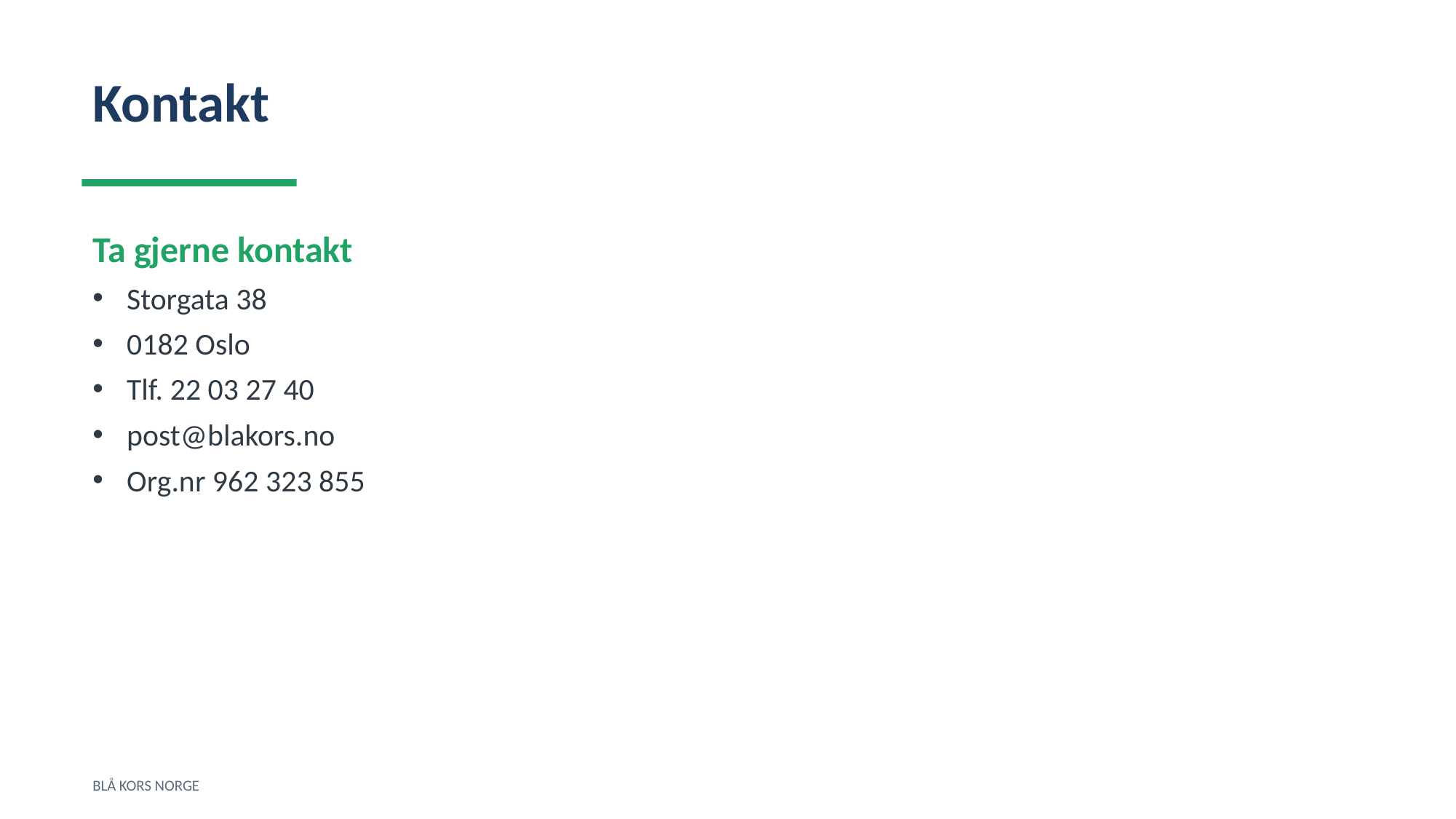

Kontakt

Ta gjerne kontakt
Storgata 38
0182 Oslo
Tlf. 22 03 27 40
post@blakors.no
Org.nr 962 323 855
BLÅ KORS NORGE